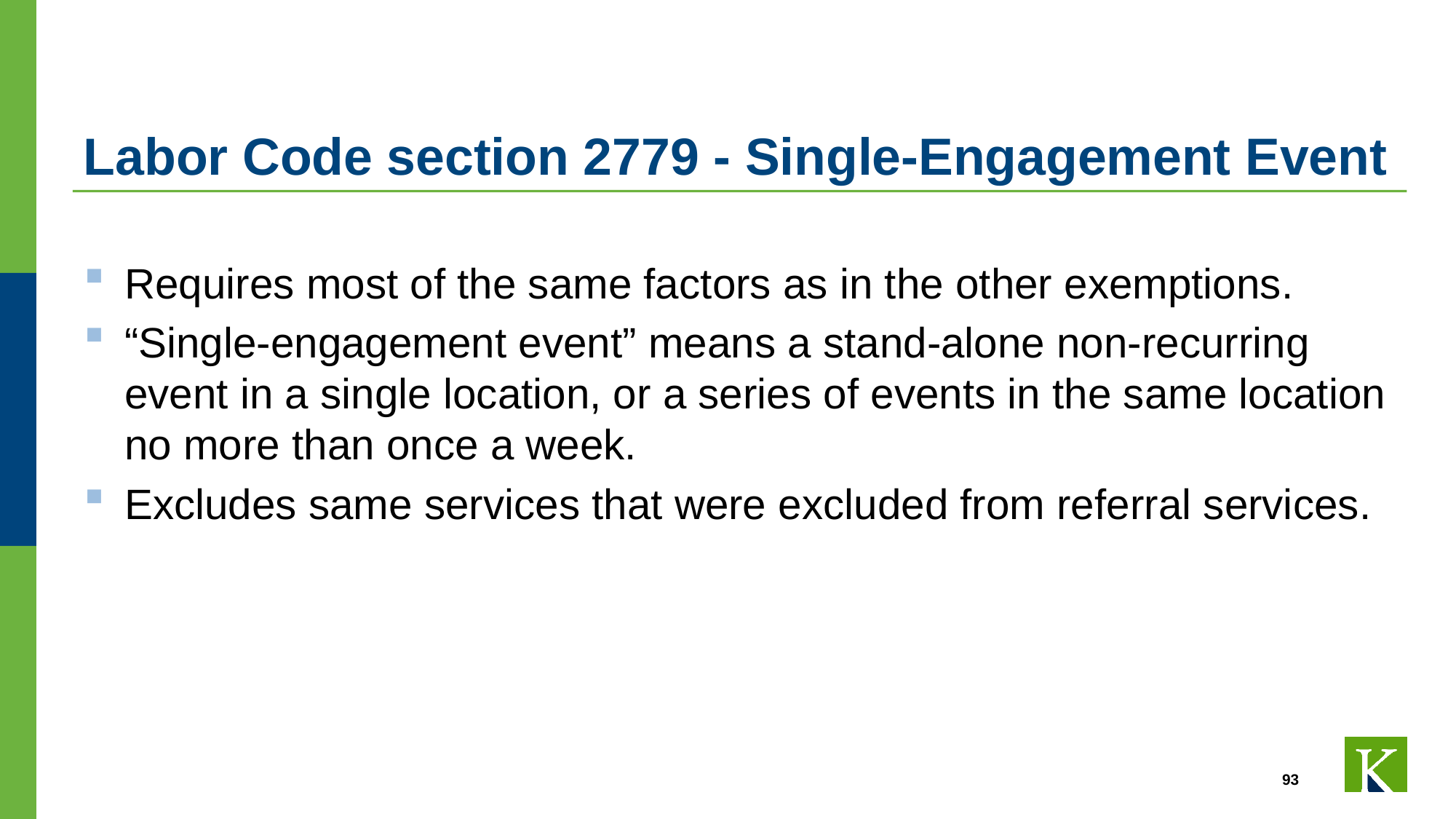

# Labor Code section 2779 - Single-Engagement Event
Requires most of the same factors as in the other exemptions.
“Single-engagement event” means a stand-alone non-recurring event in a single location, or a series of events in the same location no more than once a week.
Excludes same services that were excluded from referral services.
93